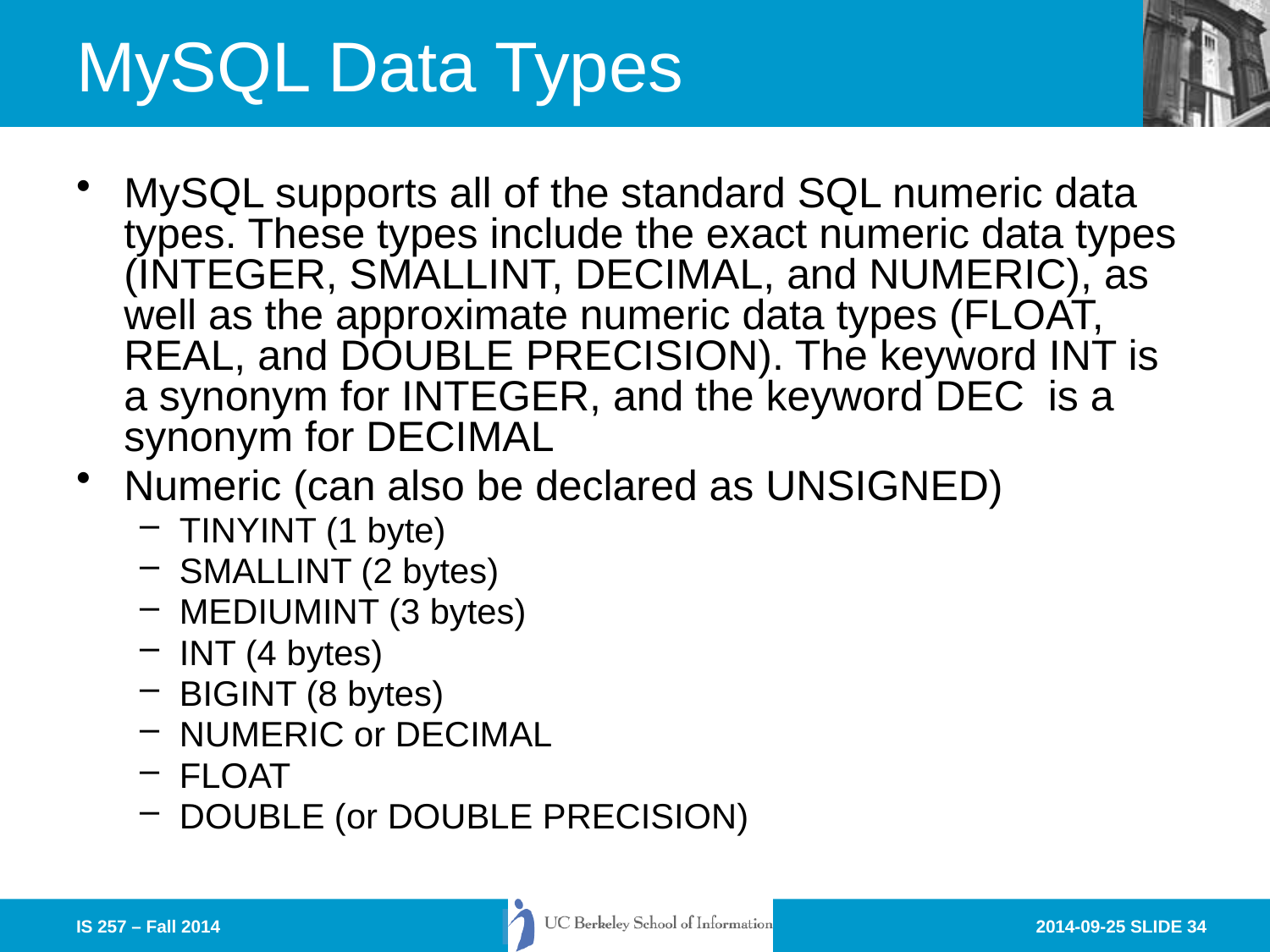

# MySQL Data Types
MySQL supports all of the standard SQL numeric data types. These types include the exact numeric data types (INTEGER, SMALLINT, DECIMAL, and NUMERIC), as well as the approximate numeric data types (FLOAT, REAL, and DOUBLE PRECISION). The keyword INT is a synonym for INTEGER, and the keyword DEC  is a synonym for DECIMAL
Numeric (can also be declared as UNSIGNED)
TINYINT (1 byte)
SMALLINT (2 bytes)
MEDIUMINT (3 bytes)
INT (4 bytes)
BIGINT (8 bytes)
NUMERIC or DECIMAL
FLOAT
DOUBLE (or DOUBLE PRECISION)
IS 257 – Fall 2014